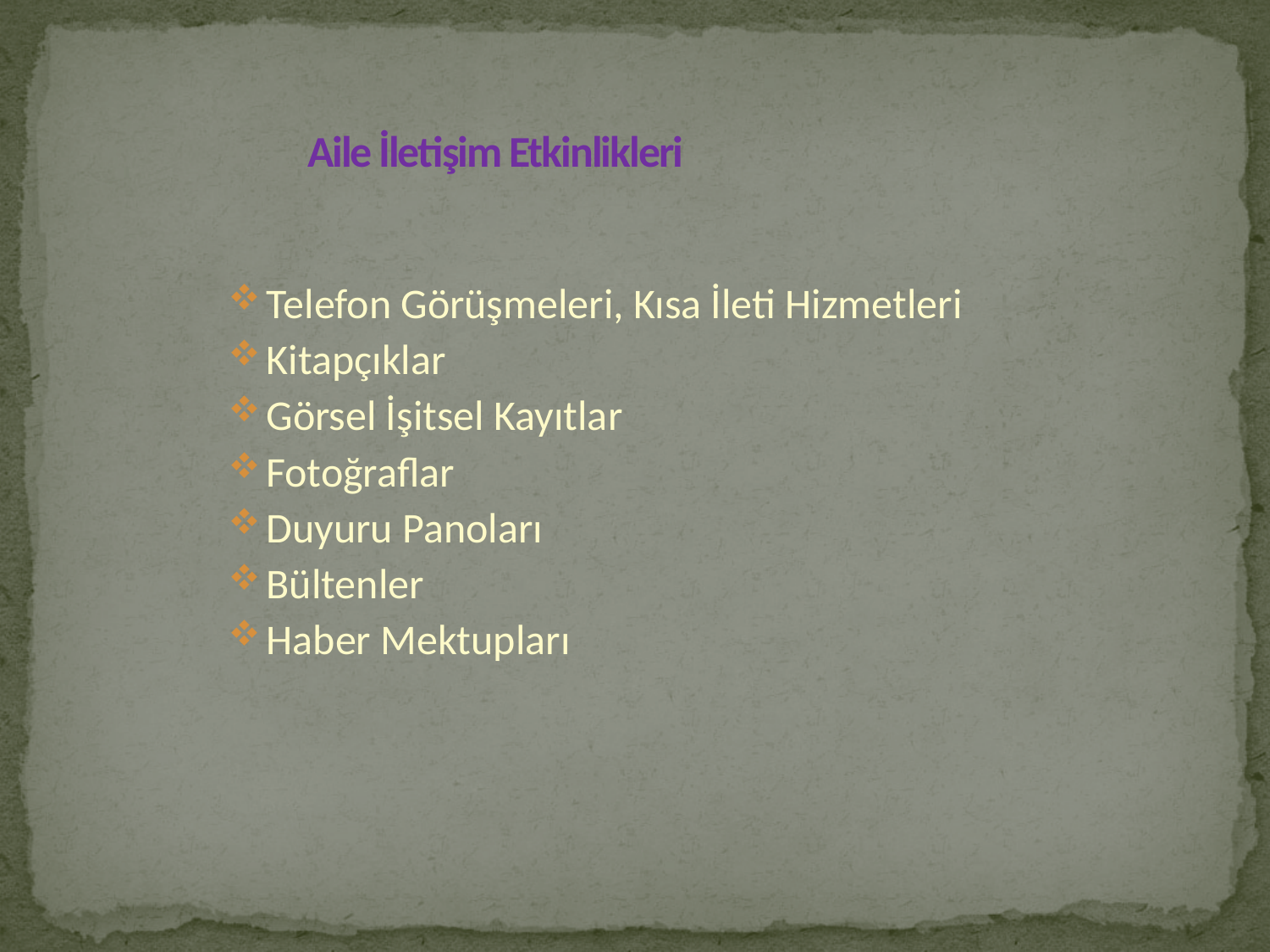

# Aile İletişim Etkinlikleri

Telefon Görüşmeleri, Kısa İleti Hizmetleri
Kitapçıklar
Görsel İşitsel Kayıtlar
Fotoğraflar
Duyuru Panoları
Bültenler
Haber Mektupları